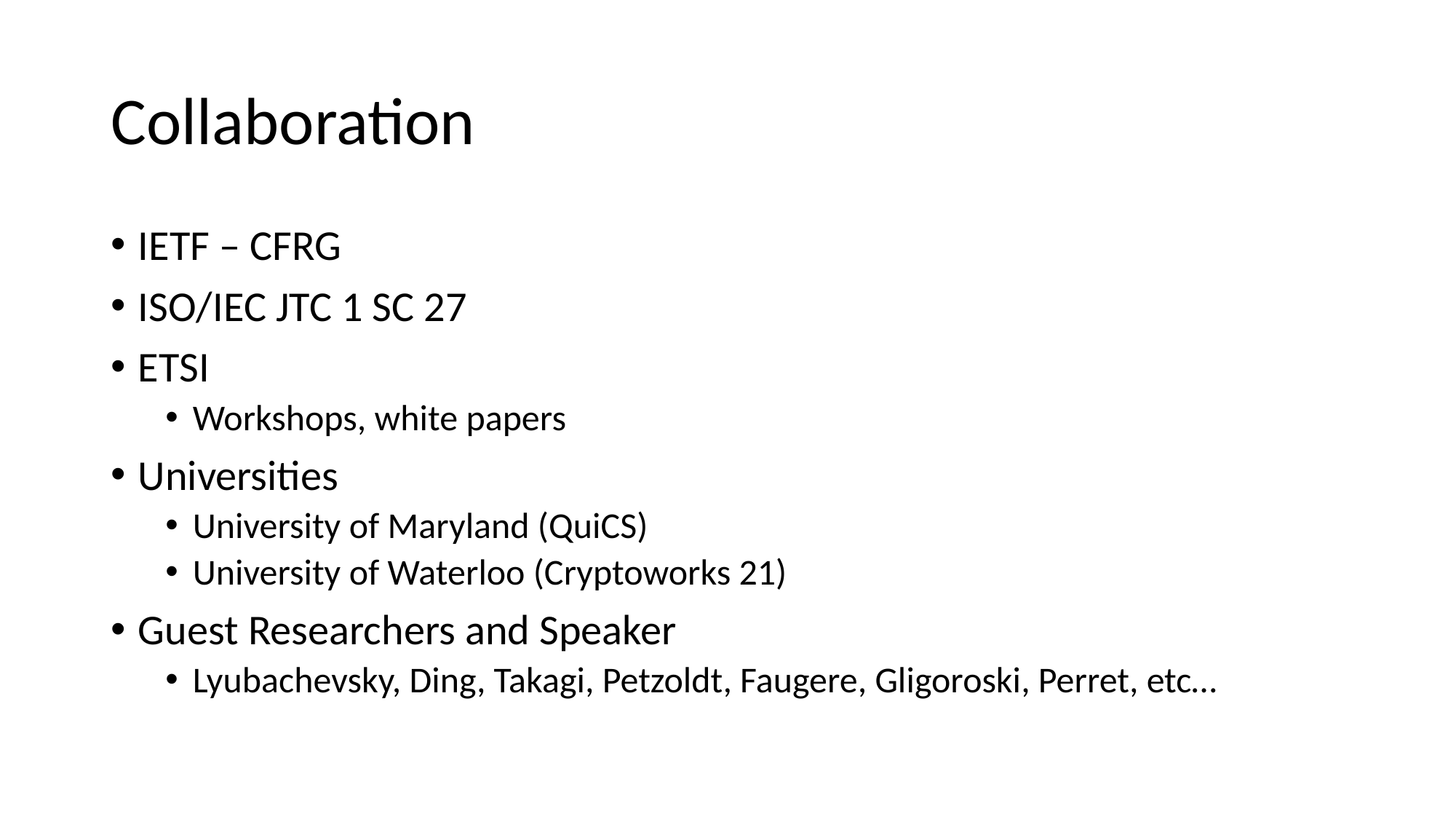

# Collaboration
IETF – CFRG
ISO/IEC JTC 1 SC 27
ETSI
Workshops, white papers
Universities
University of Maryland (QuiCS)
University of Waterloo (Cryptoworks 21)
Guest Researchers and Speaker
Lyubachevsky, Ding, Takagi, Petzoldt, Faugere, Gligoroski, Perret, etc…